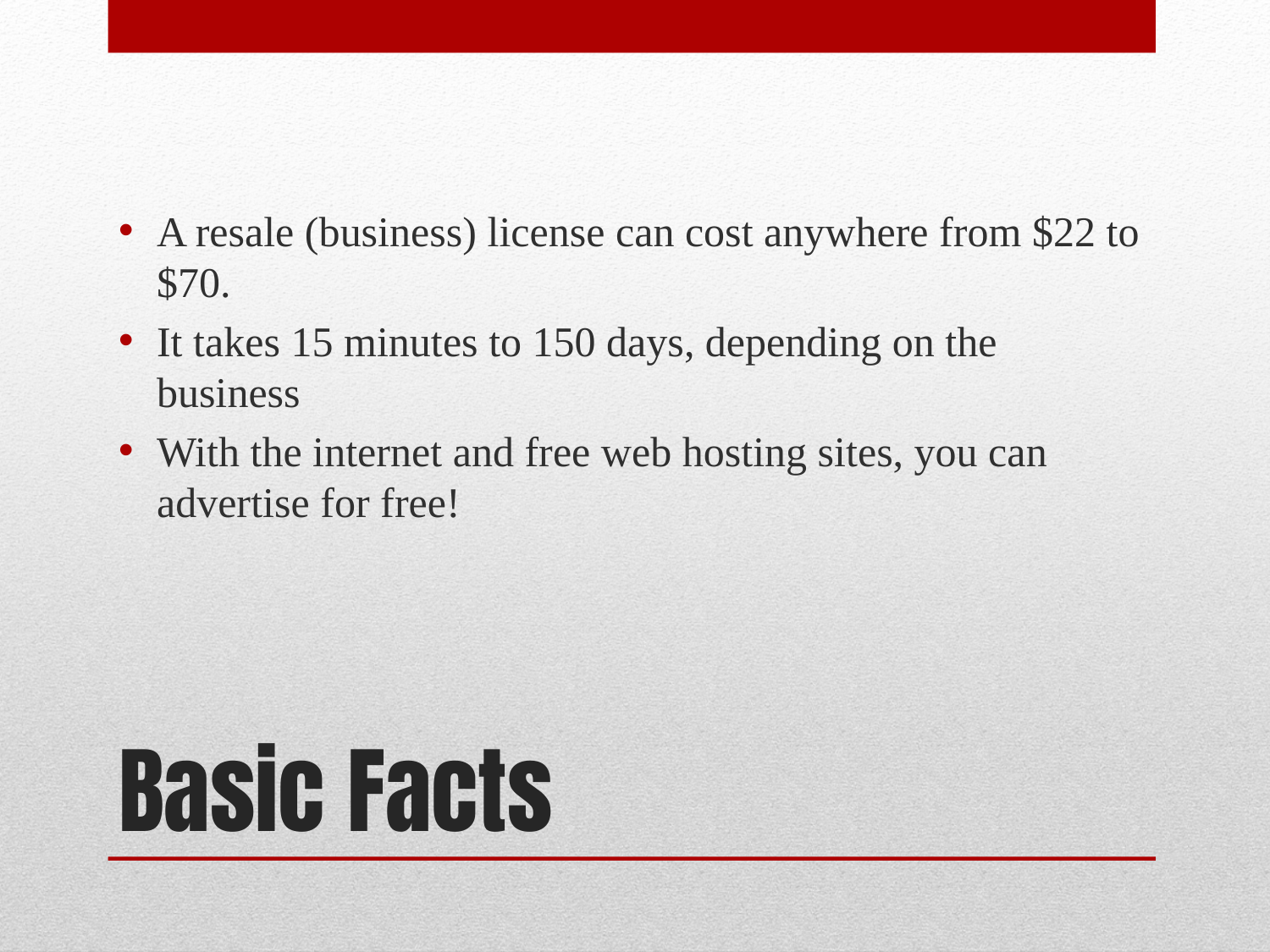

A resale (business) license can cost anywhere from $22 to $70.
It takes 15 minutes to 150 days, depending on the business
With the internet and free web hosting sites, you can advertise for free!
# Basic Facts